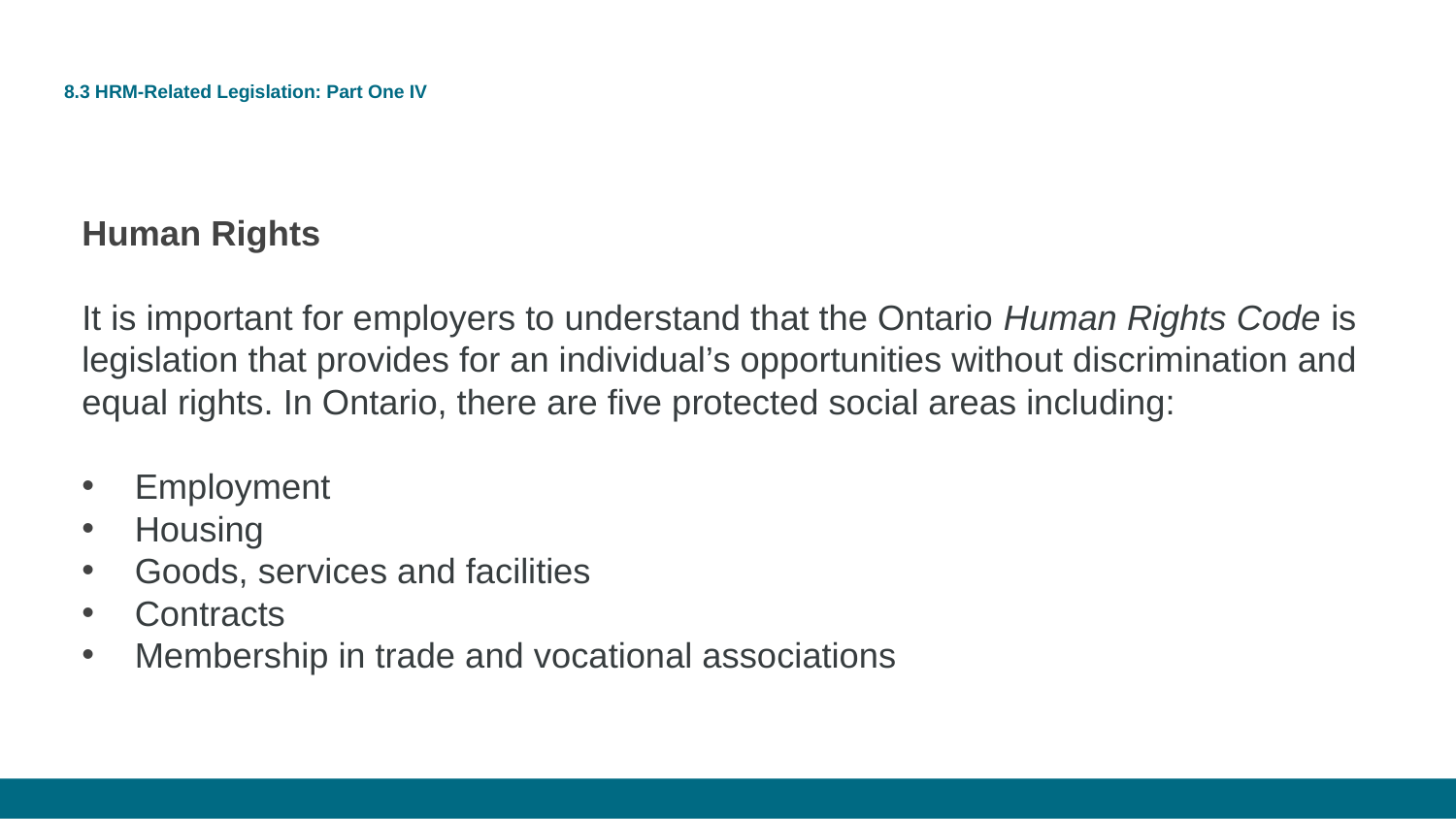

# 8.3 HRM-Related Legislation: Part One IV
Human Rights

It is important for employers to understand that the Ontario Human Rights Code is legislation that provides for an individual’s opportunities without discrimination and equal rights. In Ontario, there are five protected social areas including:

Employment
Housing
Goods, services and facilities
Contracts
Membership in trade and vocational associations